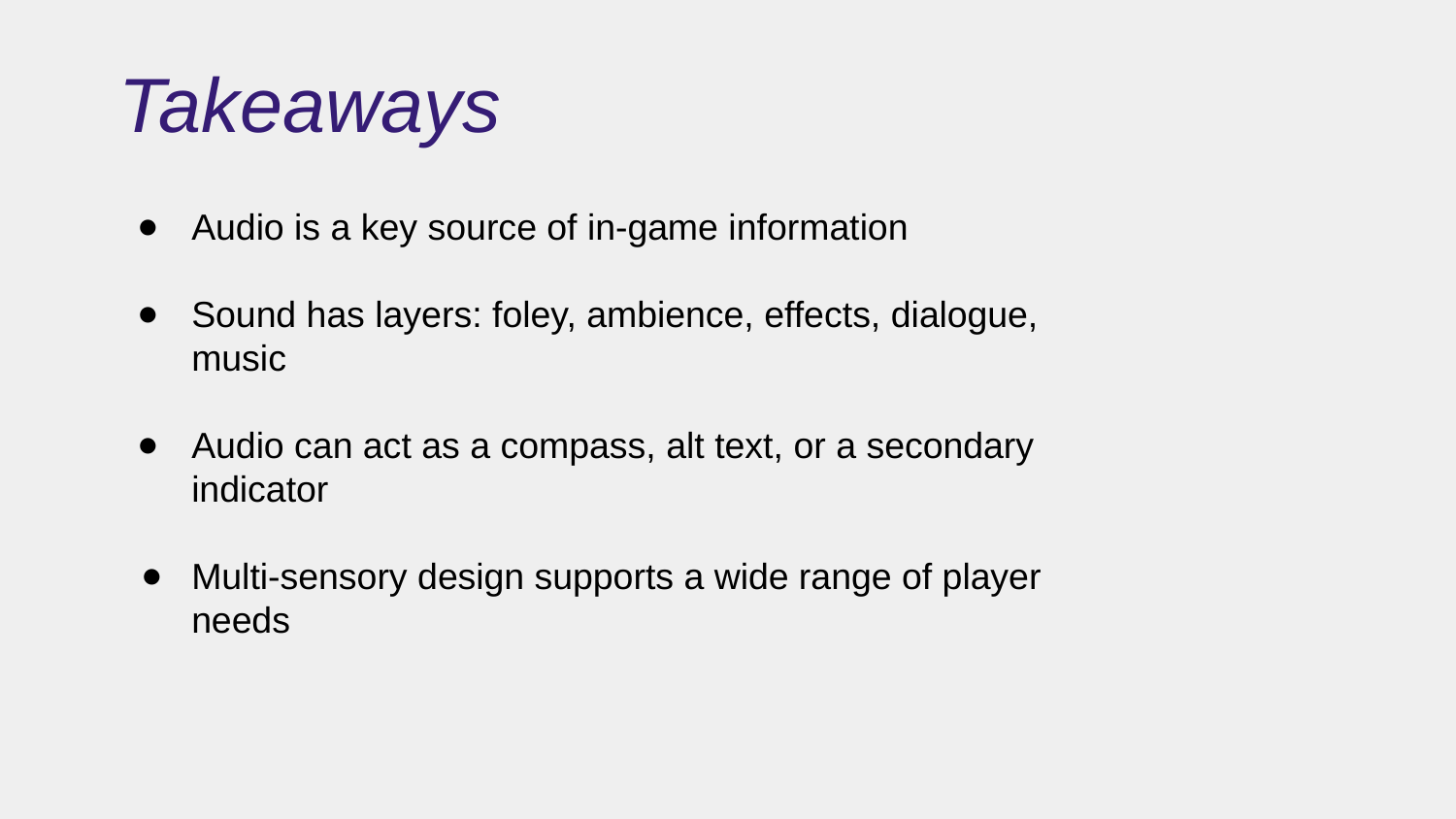

Takeaways
Audio is a key source of in-game information
Sound has layers: foley, ambience, effects, dialogue, music
Audio can act as a compass, alt text, or a secondary indicator
Multi-sensory design supports a wide range of player needs